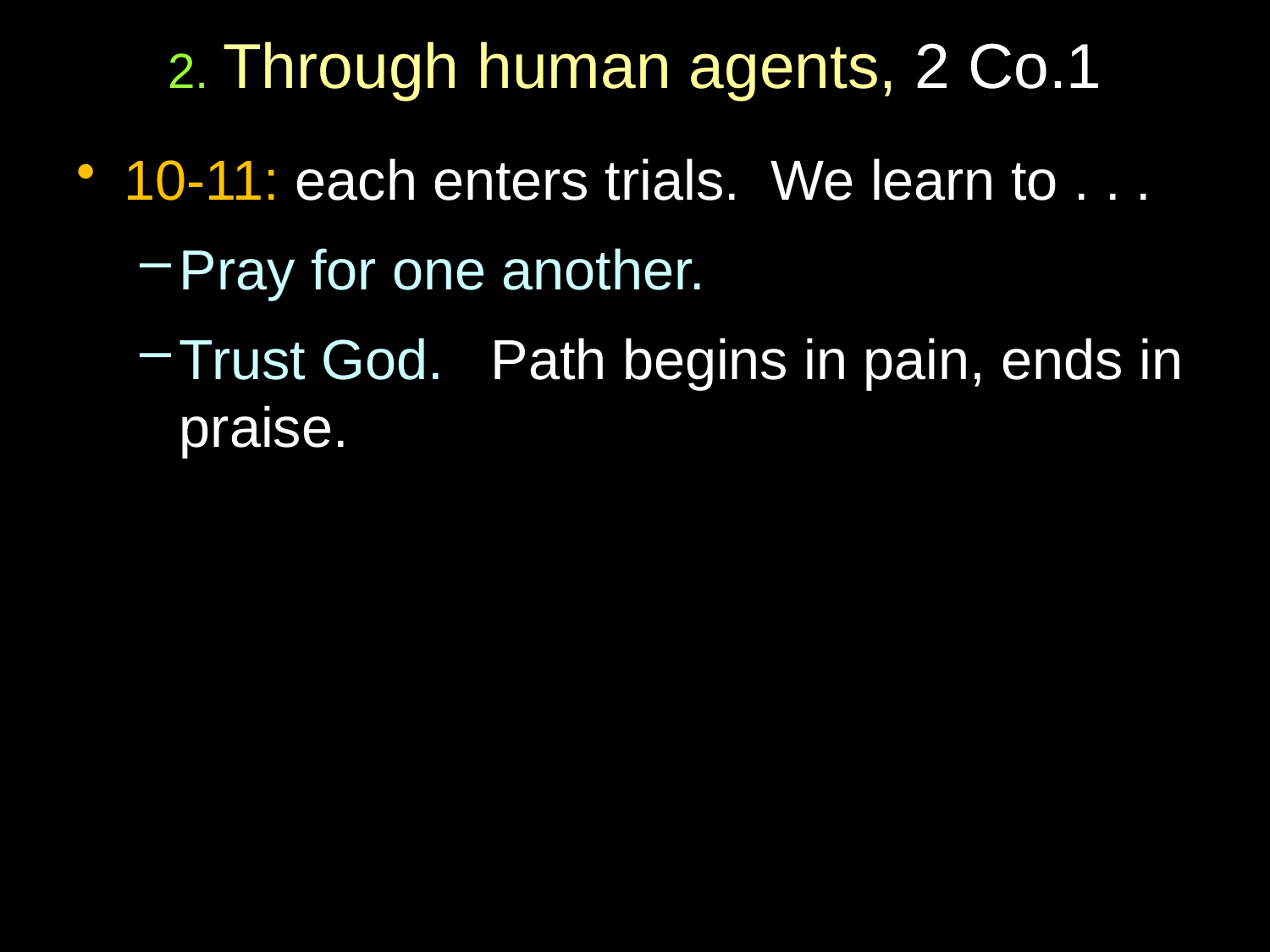

# 2. Through human agents, 2 Co.1
10-11: each enters trials.  We learn to . . .
Pray for one another.
Trust God.   Path begins in pain, ends in praise.